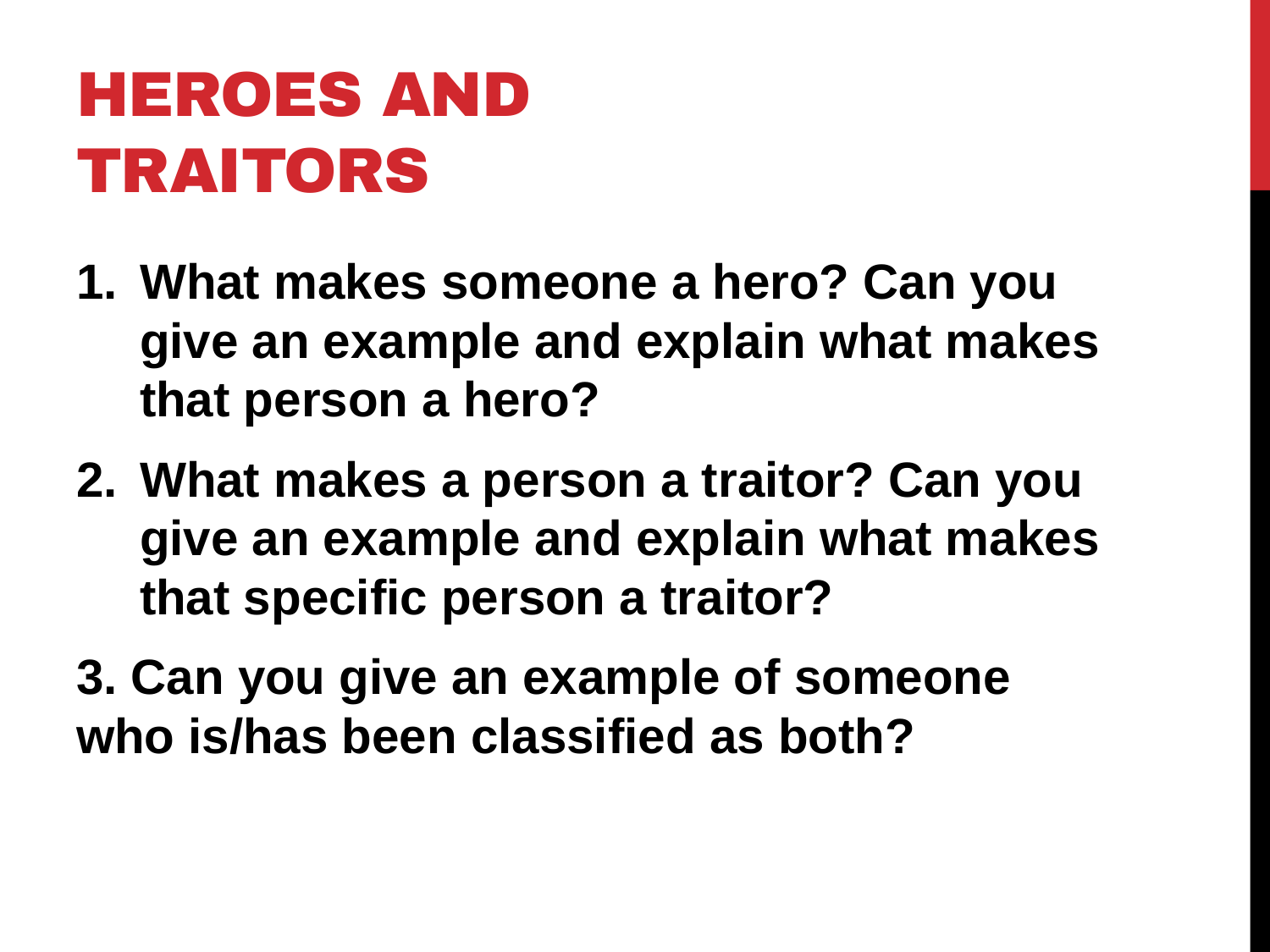

# Heroes and Traitors
What makes someone a hero? Can you give an example and explain what makes that person a hero?
What makes a person a traitor? Can you give an example and explain what makes that specific person a traitor?
3. Can you give an example of someone who is/has been classified as both?